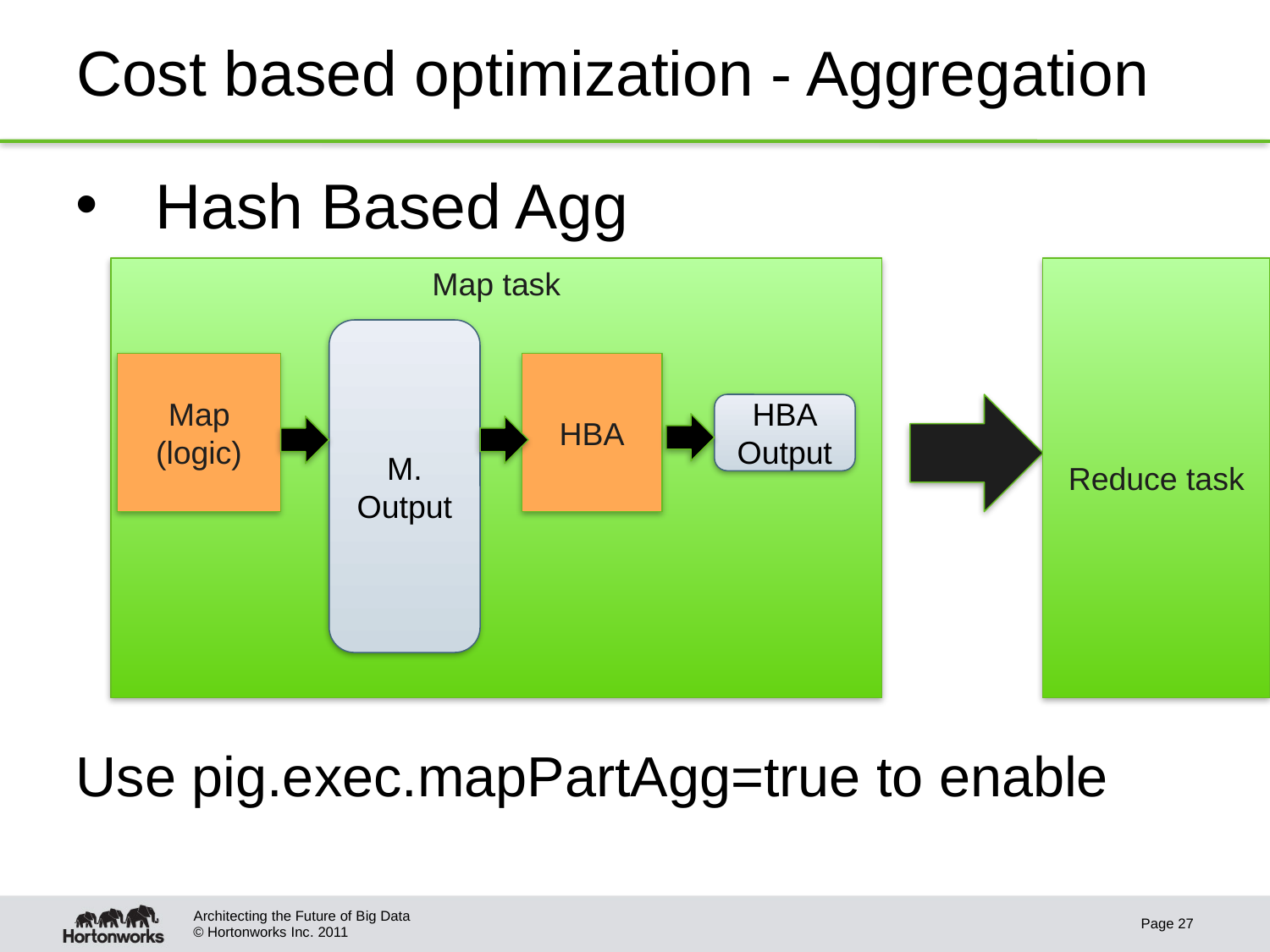

# Cost based optimization - Aggregation
Hash Based Agg

Use pig.exec.mapPartAgg=true to enable
Map task
Reduce task
M. Output
Map
(logic)
HBA
HBA
Output

Architecting the Future of Big Data
Page 27